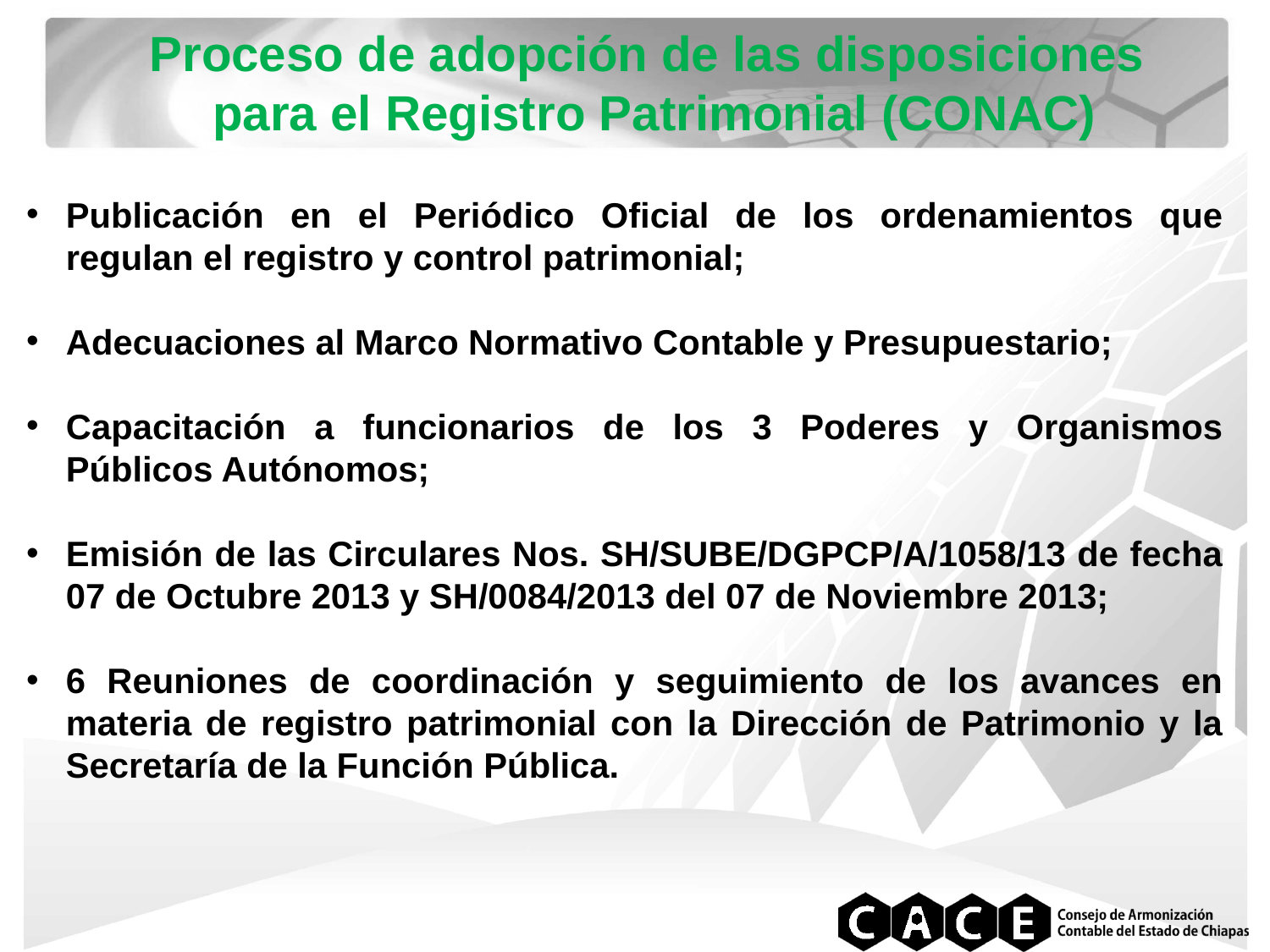

Proceso de adopción de las disposiciones
 para el Registro Patrimonial (CONAC)
Publicación en el Periódico Oficial de los ordenamientos que regulan el registro y control patrimonial;

Adecuaciones al Marco Normativo Contable y Presupuestario;

Capacitación a funcionarios de los 3 Poderes y Organismos Públicos Autónomos;

Emisión de las Circulares Nos. SH/SUBE/DGPCP/A/1058/13 de fecha 07 de Octubre 2013 y SH/0084/2013 del 07 de Noviembre 2013;

6 Reuniones de coordinación y seguimiento de los avances en materia de registro patrimonial con la Dirección de Patrimonio y la Secretaría de la Función Pública.